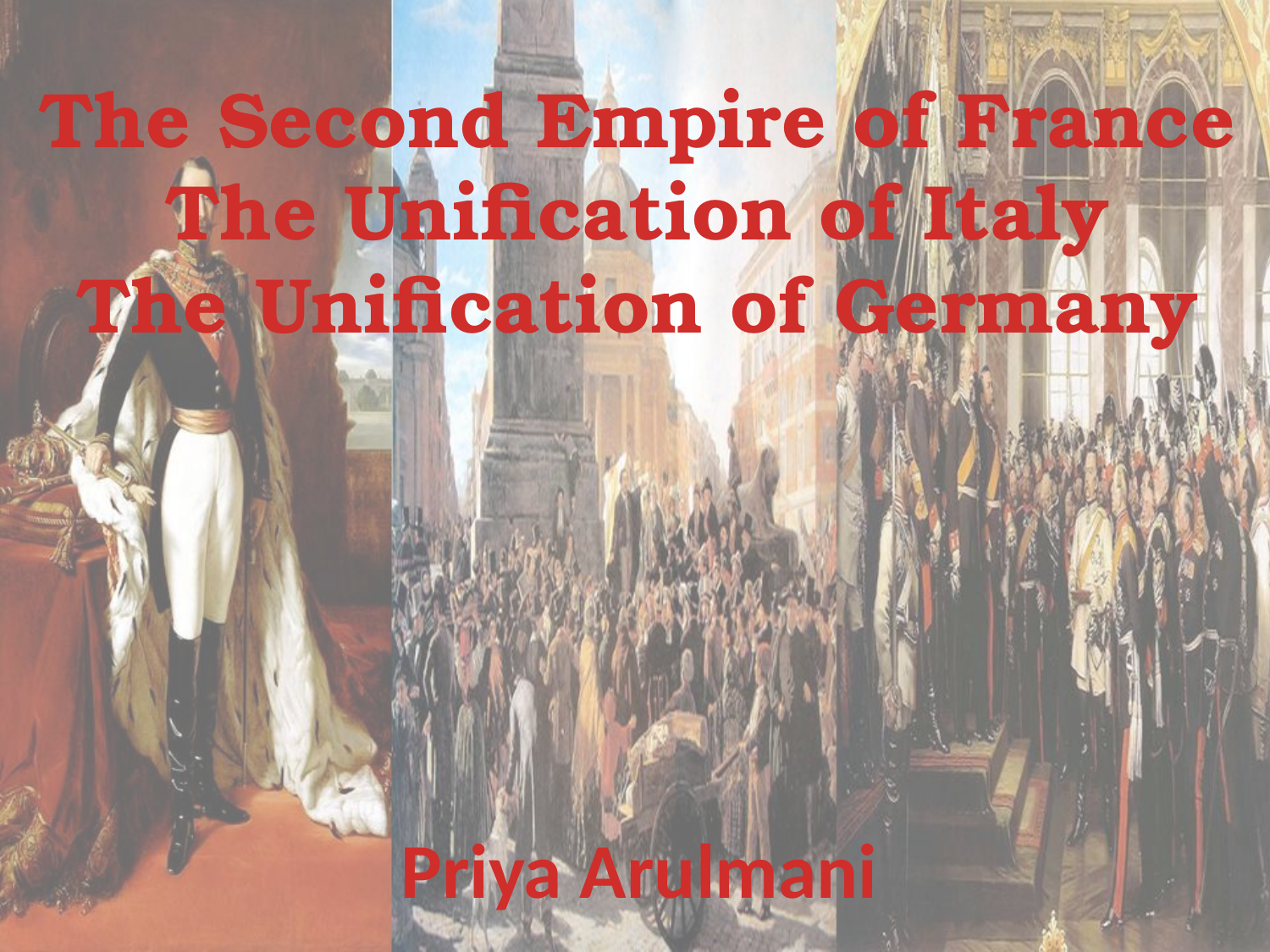

The Second Empire of France
The Unification of Italy
The Unification of Germany
Priya Arulmani